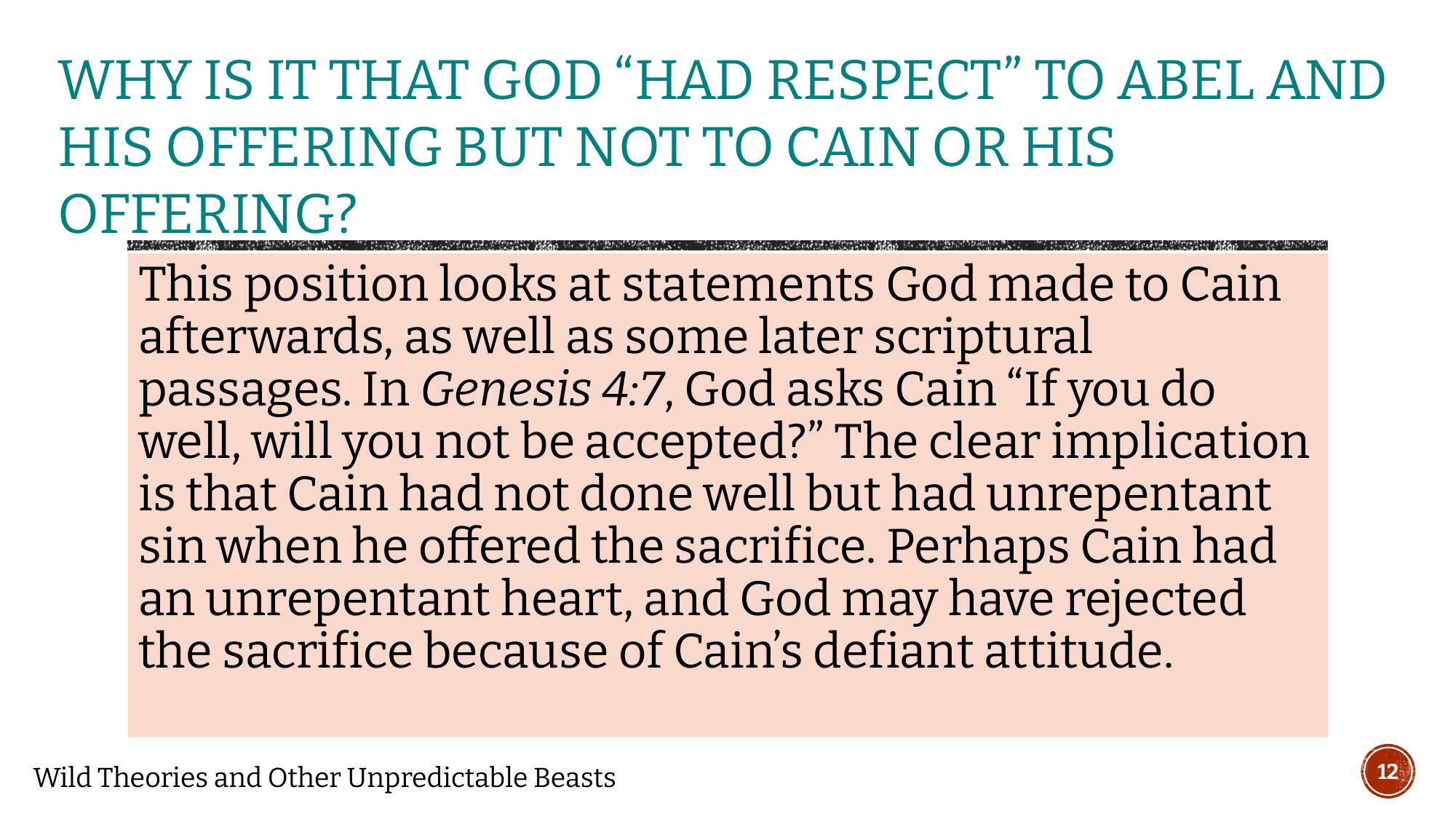

# Why is it that God “had respect” to Abel and his offering but not to Cain or his offering?

This position looks at statements God made to Cain afterwards, as well as some later scriptural passages. In Genesis 4:7, God asks Cain “If you do well, will you not be accepted?” The clear implication is that Cain had not done well but had unrepentant sin when he offered the sacrifice. Perhaps Cain had an unrepentant heart, and God may have rejected the sacrifice because of Cain’s defiant attitude.
12
Wild Theories and Other Unpredictable Beasts